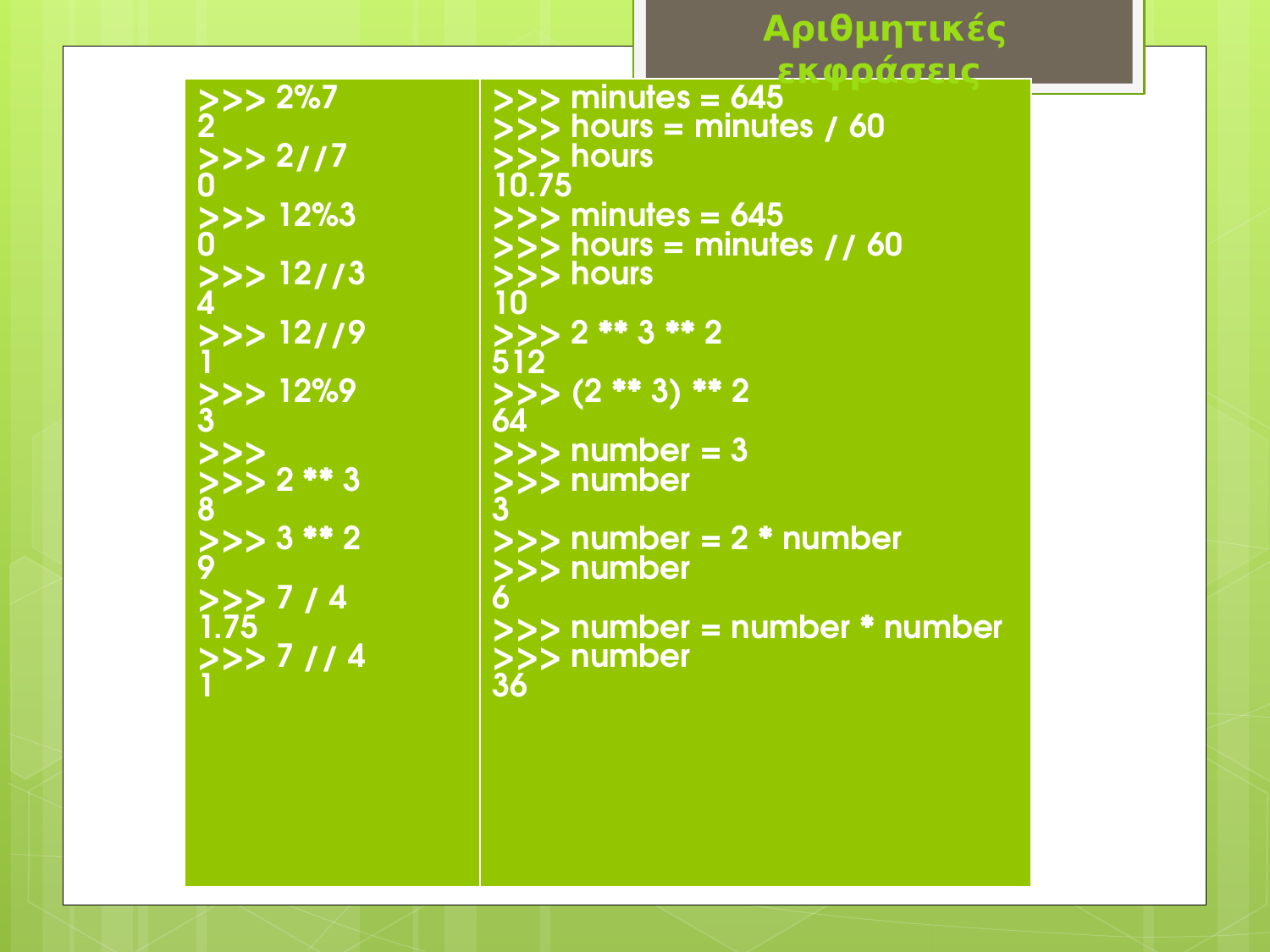

Αριθμητικές εκφράσεις
| >>> 2%7 2 >>> 2//7 0 >>> 12%3 0 >>> 12//3 4 >>> 12//9 1 >>> 12%9 3 >>>  >>> 2 \*\* 3 8 >>> 3 \*\* 2 9 >>> 7 / 4 1.75 >>> 7 // 4 1 | >>> minutes = 645 >>> hours = minutes / 60 >>> hours 10.75 >>> minutes = 645 >>> hours = minutes // 60 >>> hours 10 >>> 2 \*\* 3 \*\* 2 512 >>> (2 \*\* 3) \*\* 2 64 >>> number = 3 >>> number 3 >>> number = 2 \* number >>> number 6 >>> number = number \* number >>> number 36 |
| --- | --- |